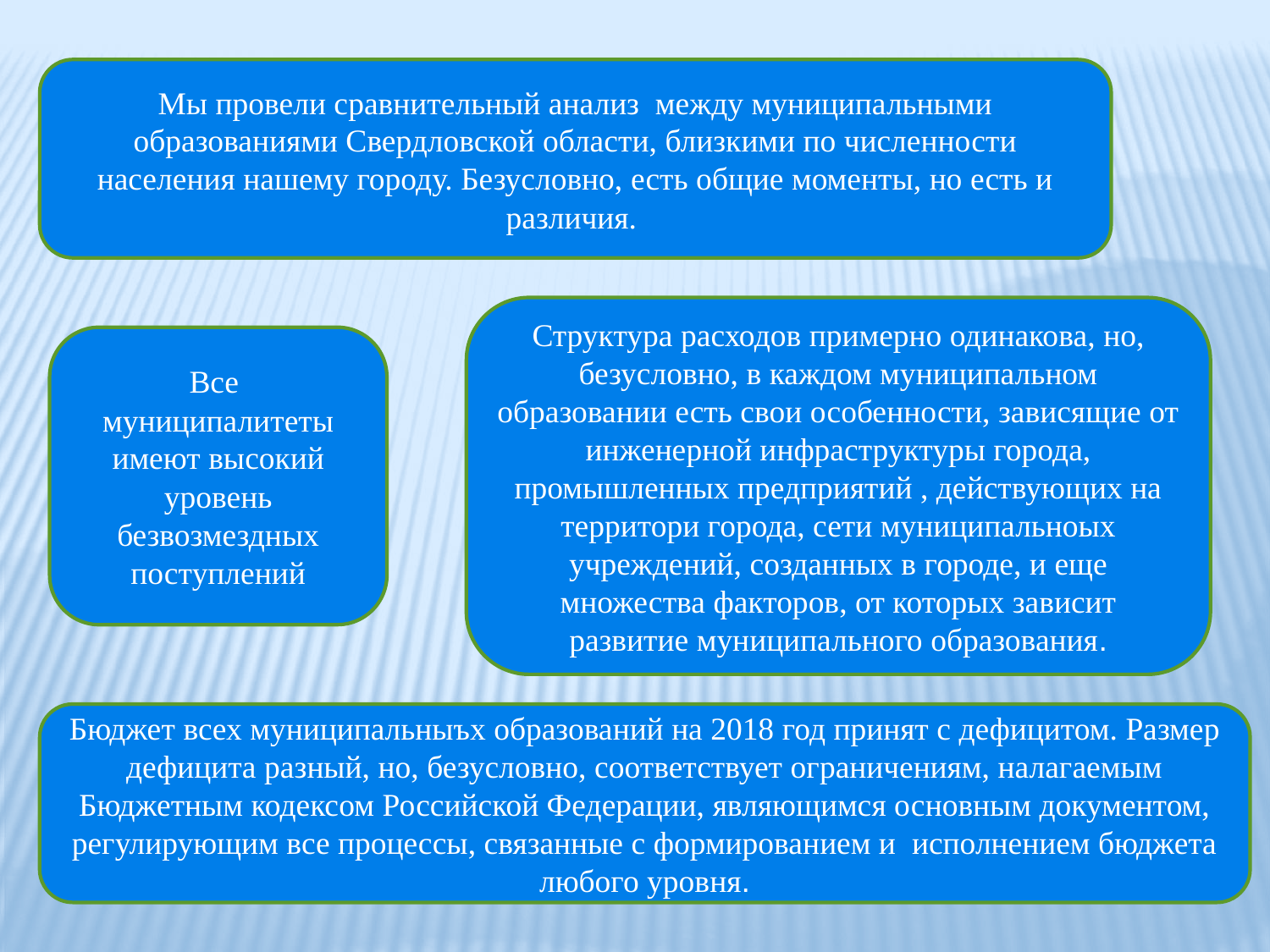

Мы провели сравнительный анализ  между муниципальными образованиями Свердловской области, близкими по численности населения нашему городу. Безусловно, есть общие моменты, но есть и различия.
Структура расходов примерно одинакова, но, безусловно, в каждом муниципальном образовании есть свои особенности, зависящие от инженерной инфраструктуры города, промышленных предприятий , действующих на территори города, сети муниципальноых учреждений, созданных в городе, и еще множества факторов, от которых зависит развитие муниципального образования.
Все  муниципалитеты имеют высокий уровень безвозмездных поступлений
Бюджет всех муниципальныъх образований на 2018 год принят с дефицитом. Размер дефицита разный, но, безусловно, соответствует ограничениям, налагаемым Бюджетным кодексом Российской Федерации, являющимся основным документом, регулирующим все процессы, связанные с формированием и  исполнением бюджета любого уровня.